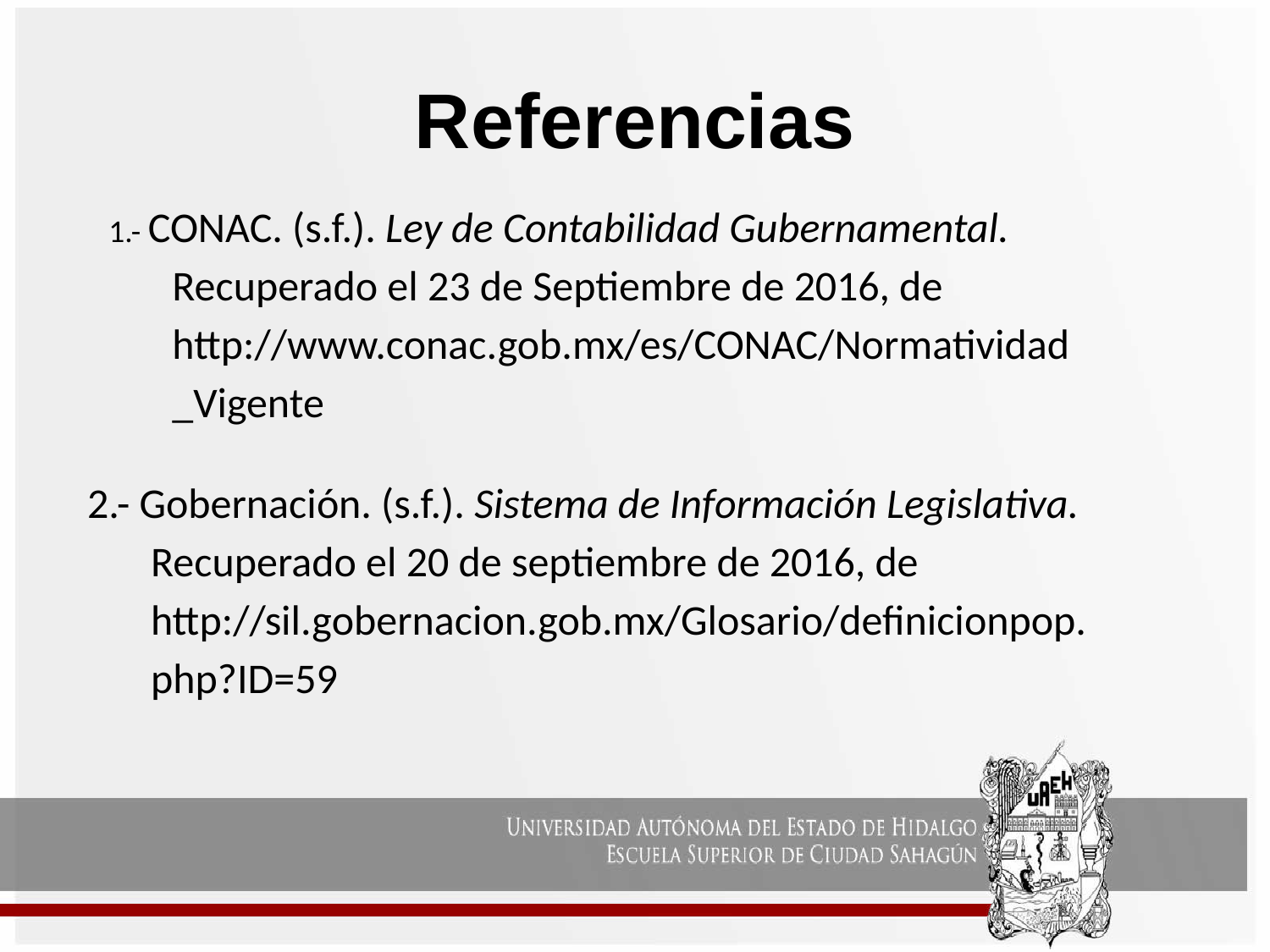

# Referencias
1.- CONAC. (s.f.). Ley de Contabilidad Gubernamental. Recuperado el 23 de Septiembre de 2016, de http://www.conac.gob.mx/es/CONAC/Normatividad_Vigente
2.- Gobernación. (s.f.). Sistema de Información Legislativa. Recuperado el 20 de septiembre de 2016, de http://sil.gobernacion.gob.mx/Glosario/definicionpop.php?ID=59